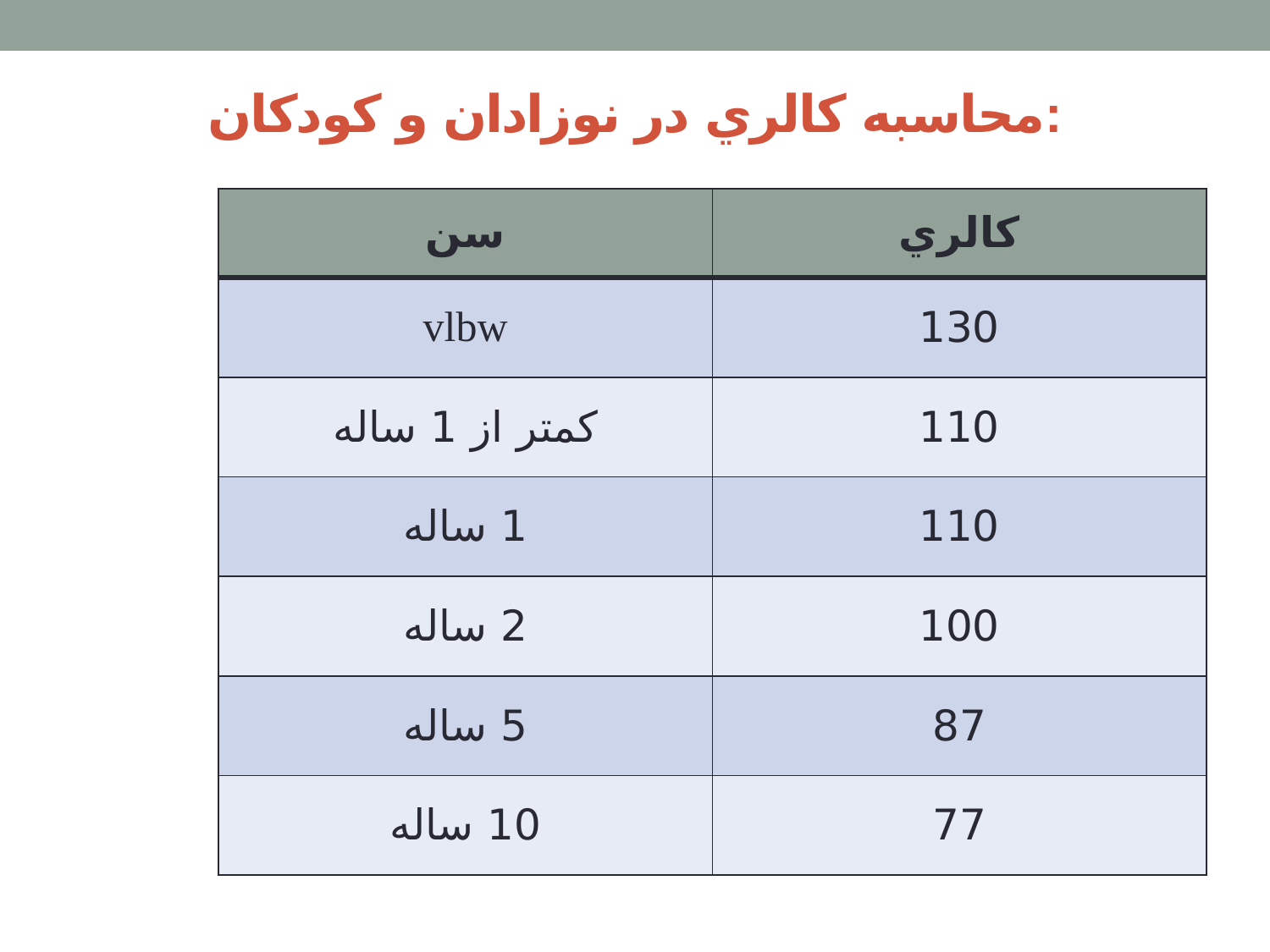

# محاسبه كالري در نوزادان و كودكان:
| سن | كالري |
| --- | --- |
| vlbw | 130 |
| كمتر از 1 ساله | 110 |
| 1 ساله | 110 |
| 2 ساله | 100 |
| 5 ساله | 87 |
| 10 ساله | 77 |